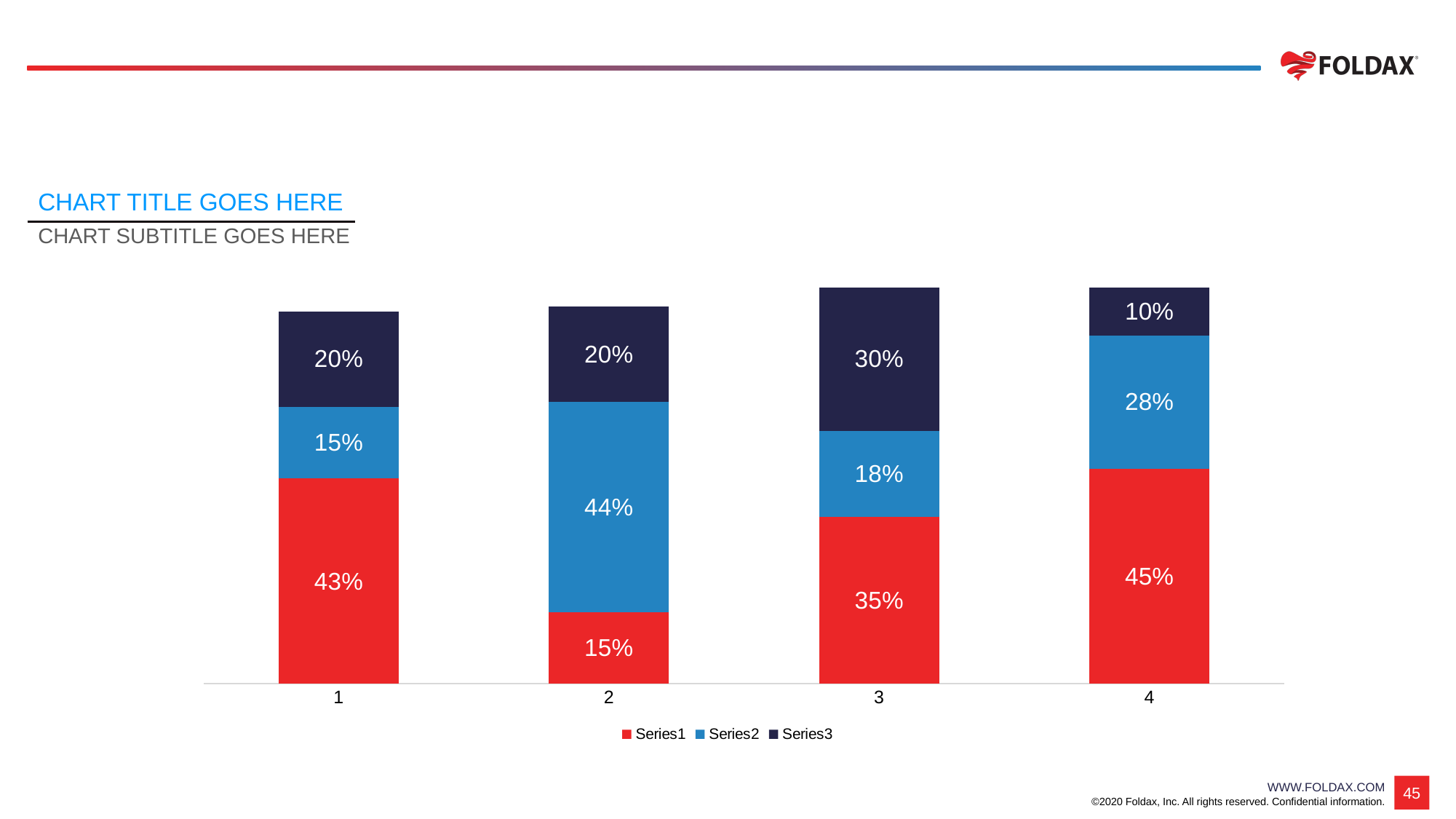

#

CHART TITLE GOES HERE

### Chart

| Category |  |  |  |
|---|---|---|---|
CHART SUBTITLE GOES HERE
©2020 Foldax, Inc. All rights reserved. Confidential information.
45